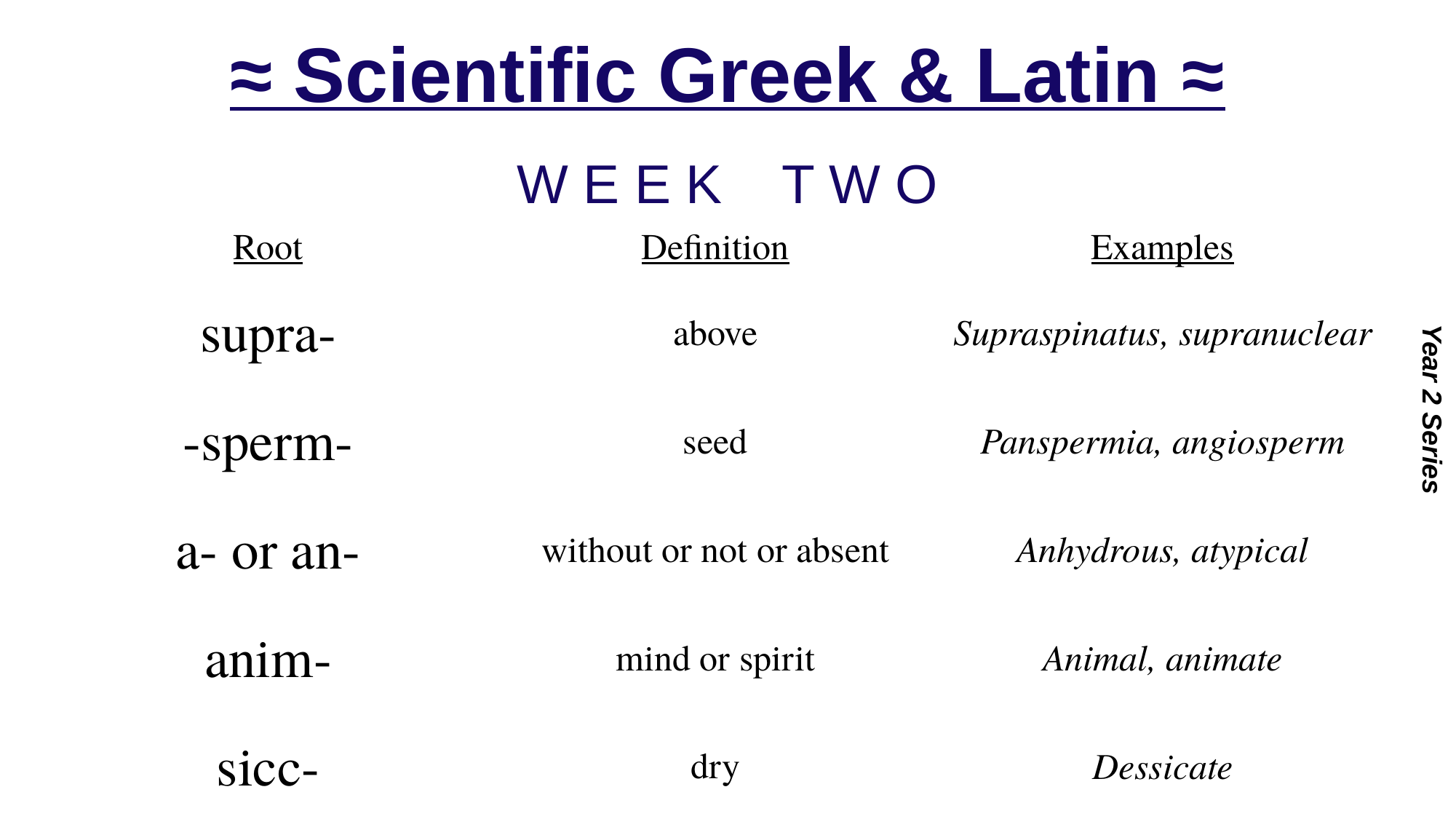

# ≈ Scientific Greek & Latin ≈
Year 2 Series
W E E K    T W O
| Root | Definition | Examples |
| --- | --- | --- |
| supra- | above | Supraspinatus, supranuclear |
| -sperm- | seed | Panspermia, angiosperm |
| a- or an- | without or not or absent | Anhydrous, atypical |
| anim- | mind or spirit | Animal, animate |
| sicc- | dry | Dessicate |